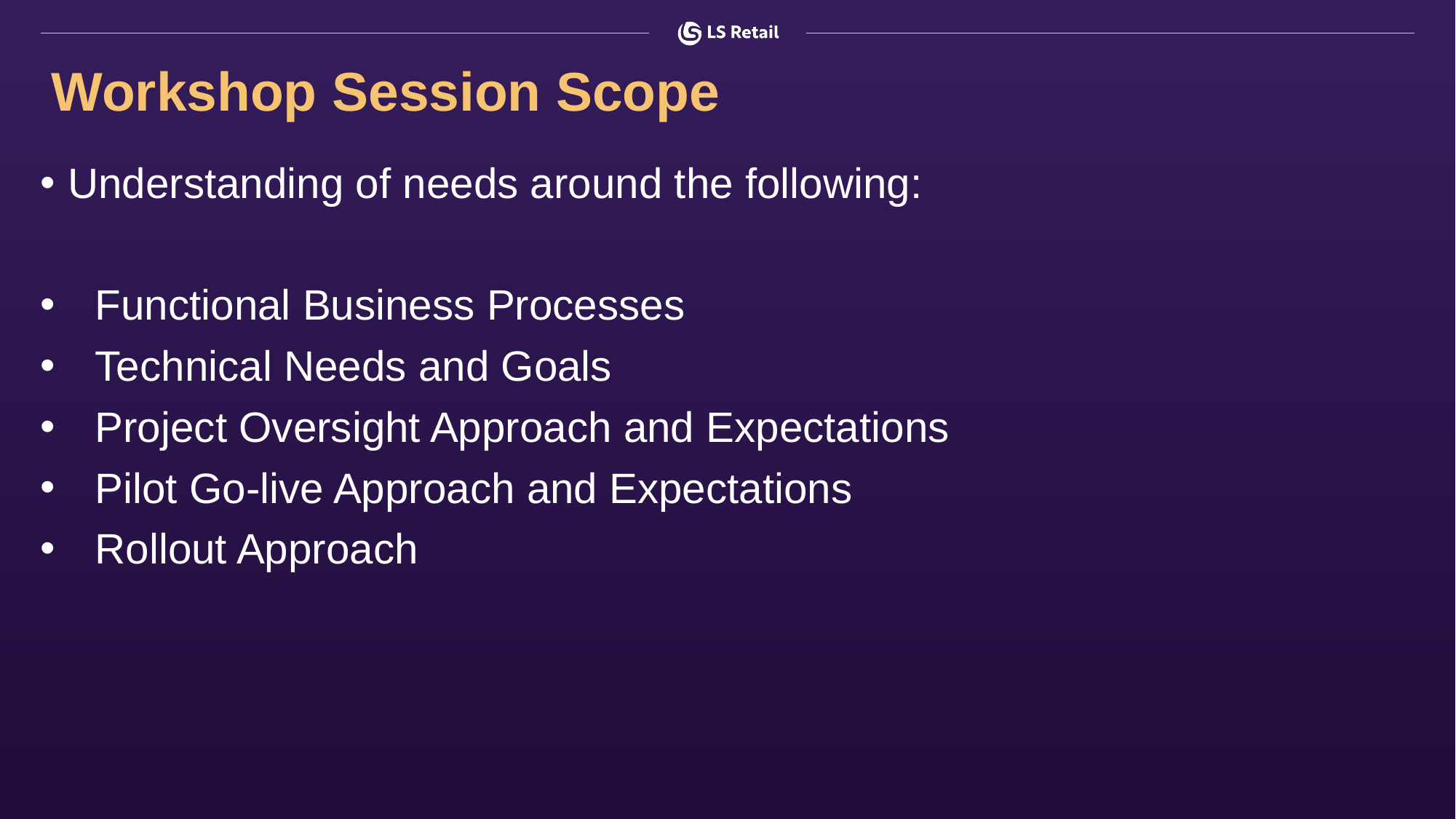

# Workshop Session Scope
Understanding of needs around the following:

Functional Business Processes
Technical Needs and Goals
Project Oversight Approach and Expectations
Pilot Go-live Approach and Expectations
Rollout Approach